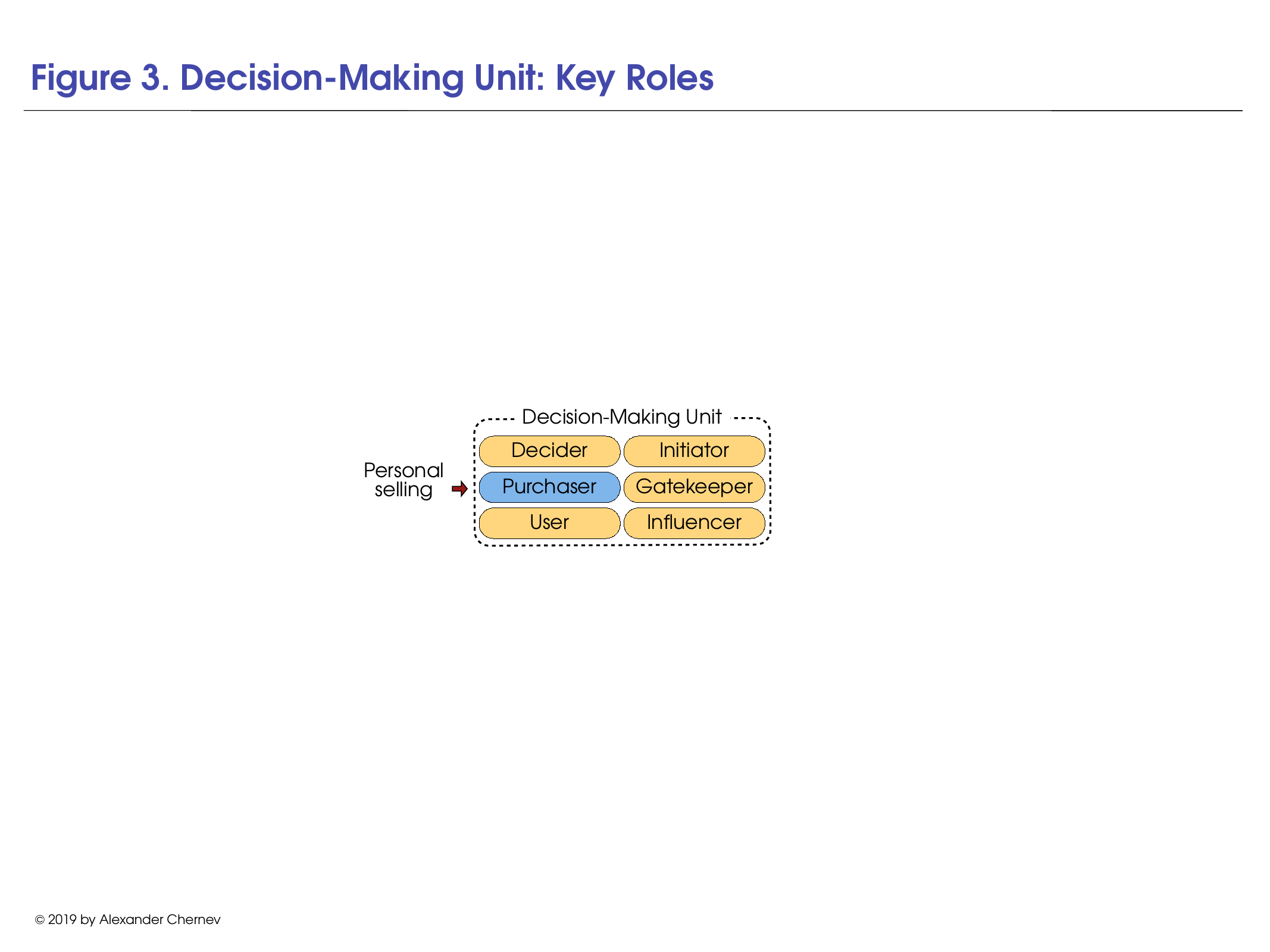

# Figure 3. Decision-Making Unit: Key Roles

Decision-Making Unit

Decider
Initiator
Personal selling

Purchaser
Gatekeeper
User
Influencer